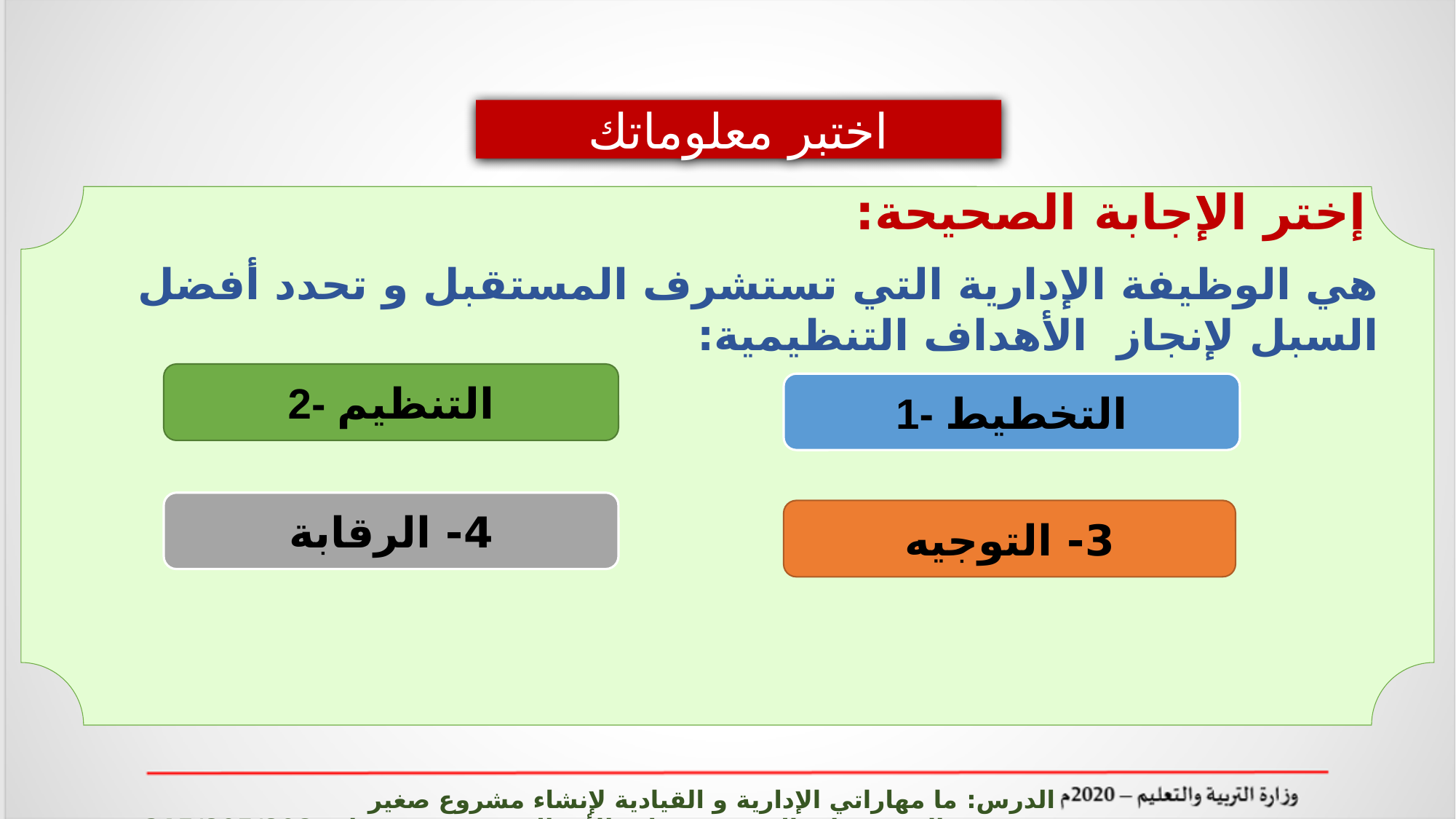

اختبر معلوماتك
 إختر الإجابة الصحيحة:
هي الوظيفة الإدارية التي تستشرف المستقبل و تحدد أفضل السبل لإنجاز  الأهداف التنظيمية:

2- التنظيم
1- التخطيط
4- الرقابة
3- التوجيه
الدرس: ما مهاراتي الإدارية و القيادية لإنشاء مشروع صغير                                         المشروعات الصغيرة وريادة الأعمال                    ادر 215/805/808